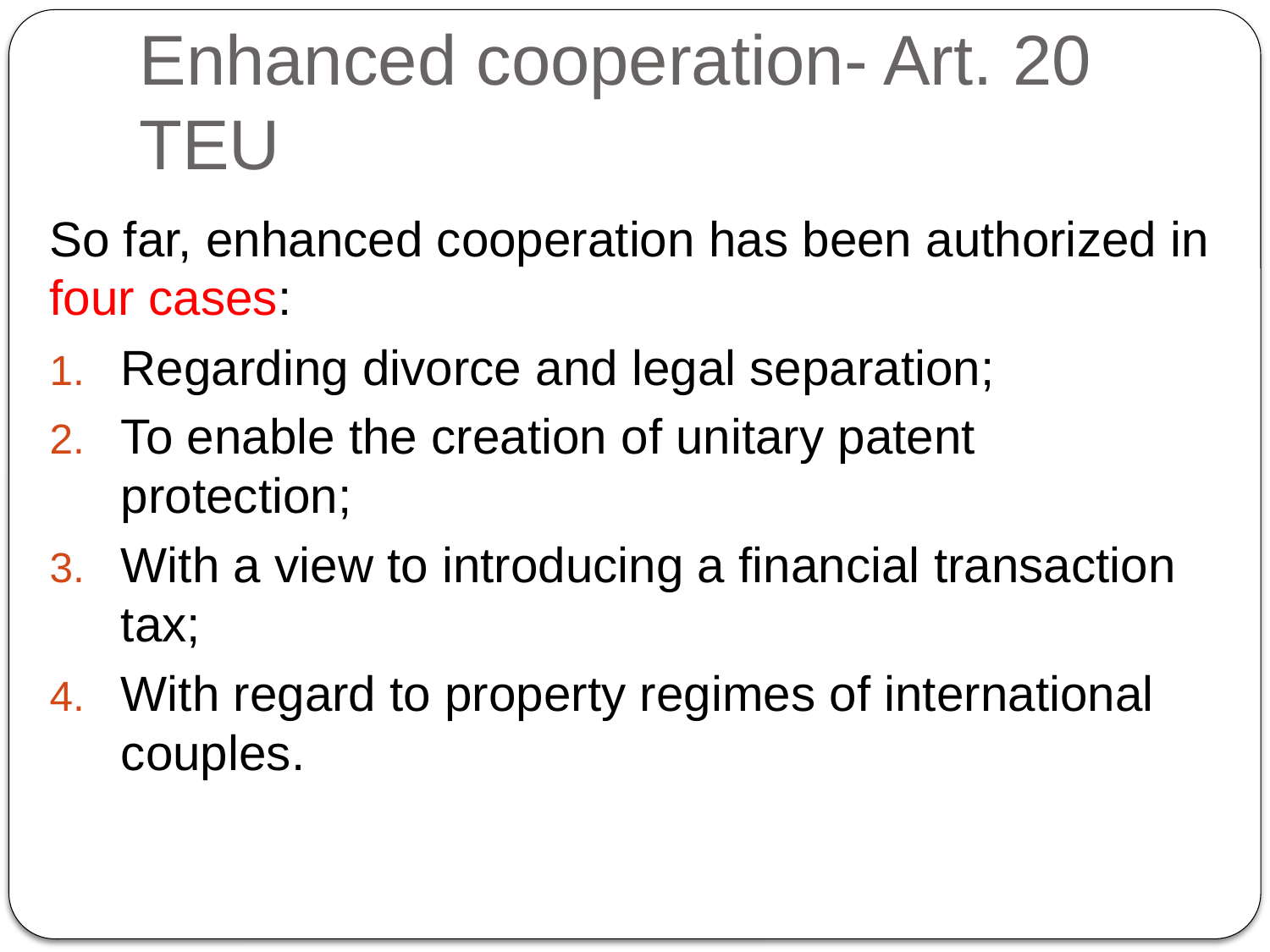

# Enhanced cooperation- Art. 20 TEU
So far, enhanced cooperation has been authorized in four cases:
Regarding divorce and legal separation;
To enable the creation of unitary patent protection;
With a view to introducing a financial transaction tax;
With regard to property regimes of international couples.